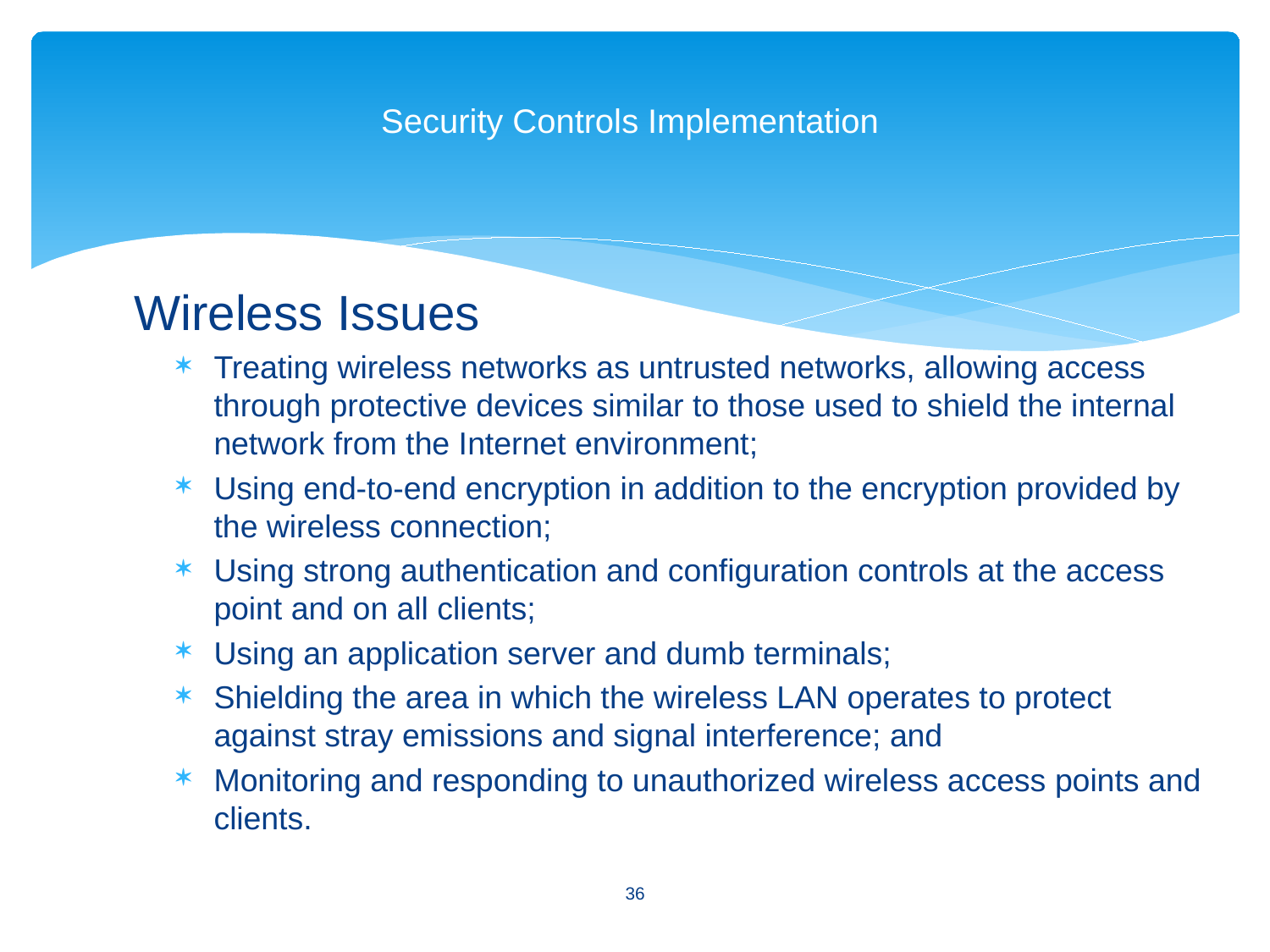

# Security Controls Implementation
Wireless Issues
Treating wireless networks as untrusted networks, allowing access through protective devices similar to those used to shield the internal network from the Internet environment;
Using end-to-end encryption in addition to the encryption provided by the wireless connection;
Using strong authentication and configuration controls at the access point and on all clients;
Using an application server and dumb terminals;
Shielding the area in which the wireless LAN operates to protect against stray emissions and signal interference; and
Monitoring and responding to unauthorized wireless access points and clients.
36